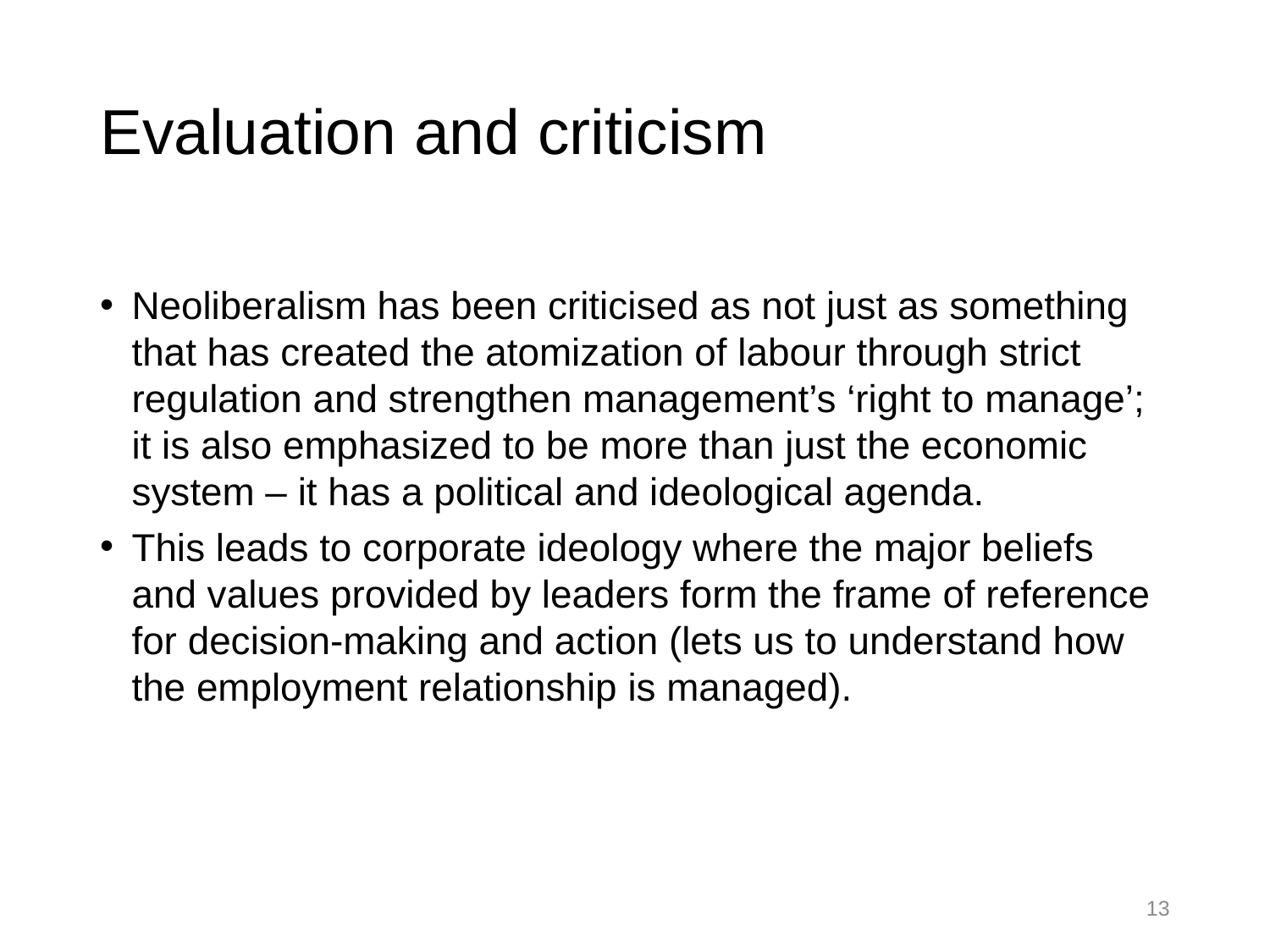

# Evaluation and criticism
Neoliberalism has been criticised as not just as something that has created the atomization of labour through strict regulation and strengthen management’s ‘right to manage’; it is also emphasized to be more than just the economic system – it has a political and ideological agenda.
This leads to corporate ideology where the major beliefs and values provided by leaders form the frame of reference for decision-making and action (lets us to understand how the employment relationship is managed).
13